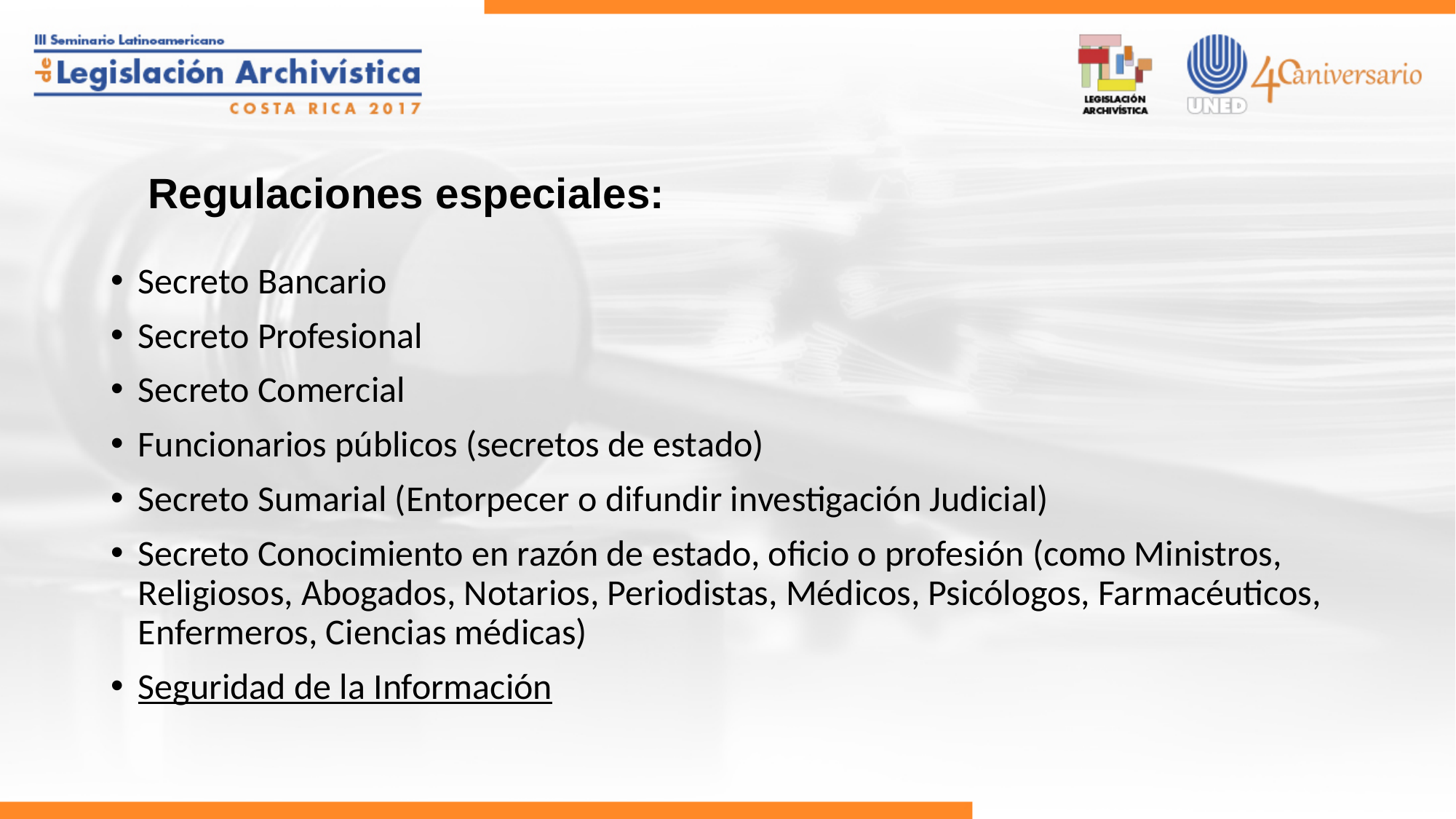

# Regulaciones especiales:
Secreto Bancario
Secreto Profesional
Secreto Comercial
Funcionarios públicos (secretos de estado)
Secreto Sumarial (Entorpecer o difundir investigación Judicial)
Secreto Conocimiento en razón de estado, oficio o profesión (como Ministros, Religiosos, Abogados, Notarios, Periodistas, Médicos, Psicólogos, Farmacéuticos, Enfermeros, Ciencias médicas)
Seguridad de la Información